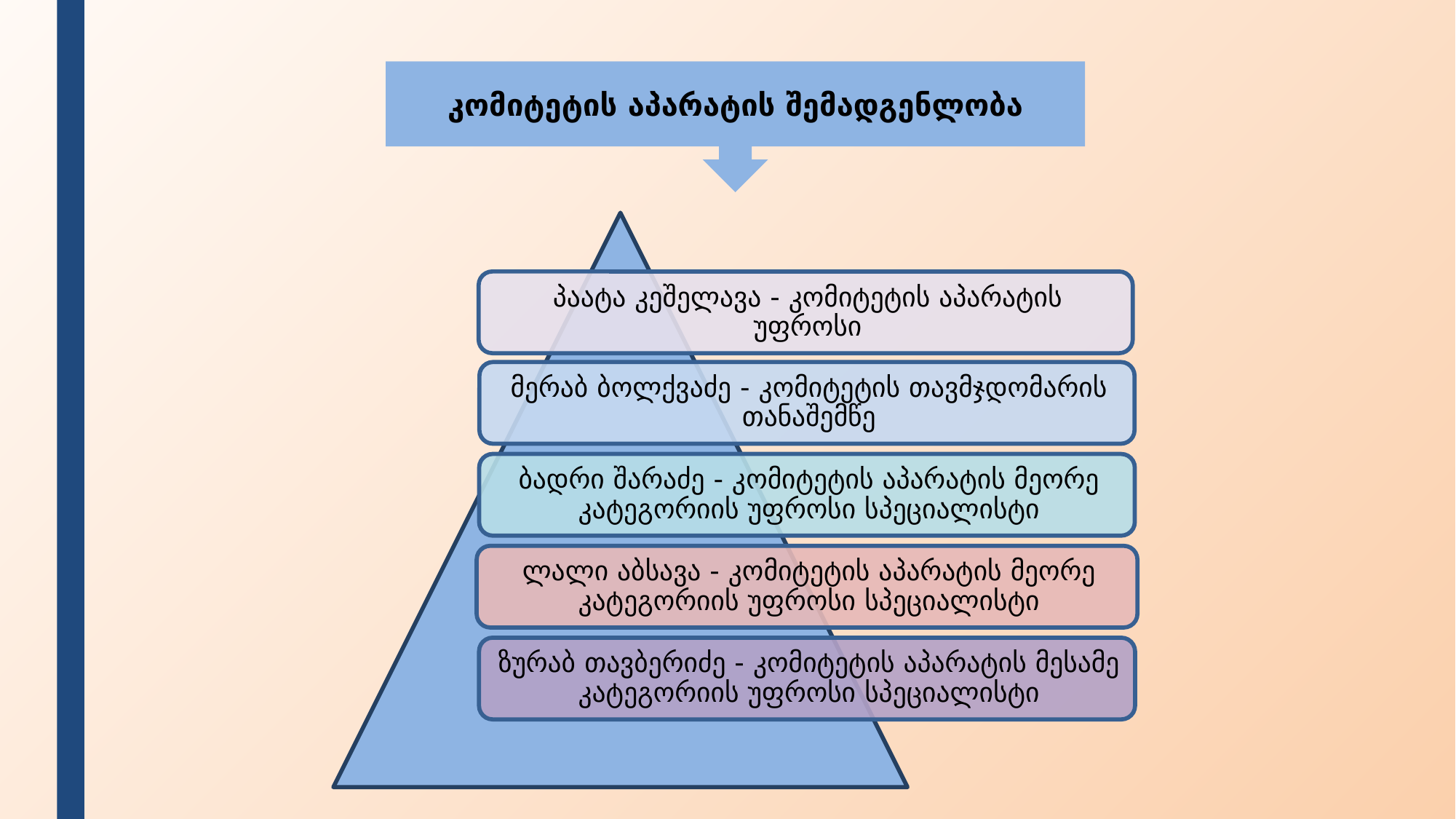

კომიტეტის აპარატის შემადგენლობა
პაატა კეშელავა - კომიტეტის აპარატის უფროსი
მერაბ ბოლქვაძე - კომიტეტის თავმჯდომარის თანაშემწე
ბადრი შარაძე - კომიტეტის აპარატის მეორე კატეგორიის უფროსი სპეციალისტი
ლალი აბსავა - კომიტეტის აპარატის მეორე კატეგორიის უფროსი სპეციალისტი
ზურაბ თავბერიძე - კომიტეტის აპარატის მესამე კატეგორიის უფროსი სპეციალისტი